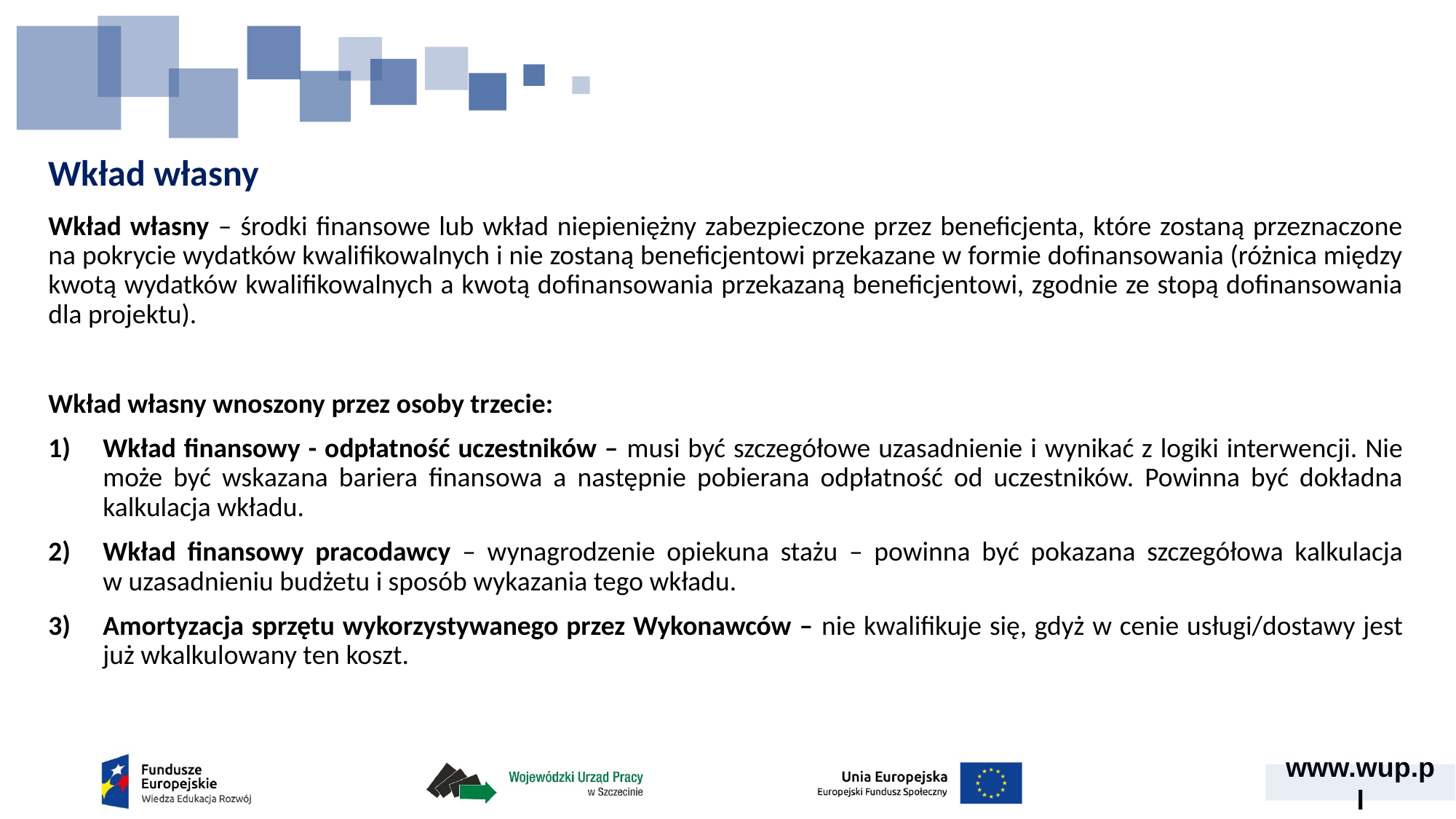

# Wkład własny
Wkład własny – środki finansowe lub wkład niepieniężny zabezpieczone przez beneficjenta, które zostaną przeznaczone na pokrycie wydatków kwalifikowalnych i nie zostaną beneficjentowi przekazane w formie dofinansowania (różnica między kwotą wydatków kwalifikowalnych a kwotą dofinansowania przekazaną beneficjentowi, zgodnie ze stopą dofinansowania dla projektu).

Wkład własny wnoszony przez osoby trzecie:
Wkład finansowy - odpłatność uczestników – musi być szczegółowe uzasadnienie i wynikać z logiki interwencji. Nie może być wskazana bariera finansowa a następnie pobierana odpłatność od uczestników. Powinna być dokładna kalkulacja wkładu.
Wkład finansowy pracodawcy – wynagrodzenie opiekuna stażu – powinna być pokazana szczegółowa kalkulacja
w uzasadnieniu budżetu i sposób wykazania tego wkładu.
Amortyzacja sprzętu wykorzystywanego przez Wykonawców – nie kwalifikuje się, gdyż w cenie usługi/dostawy jest już wkalkulowany ten koszt.